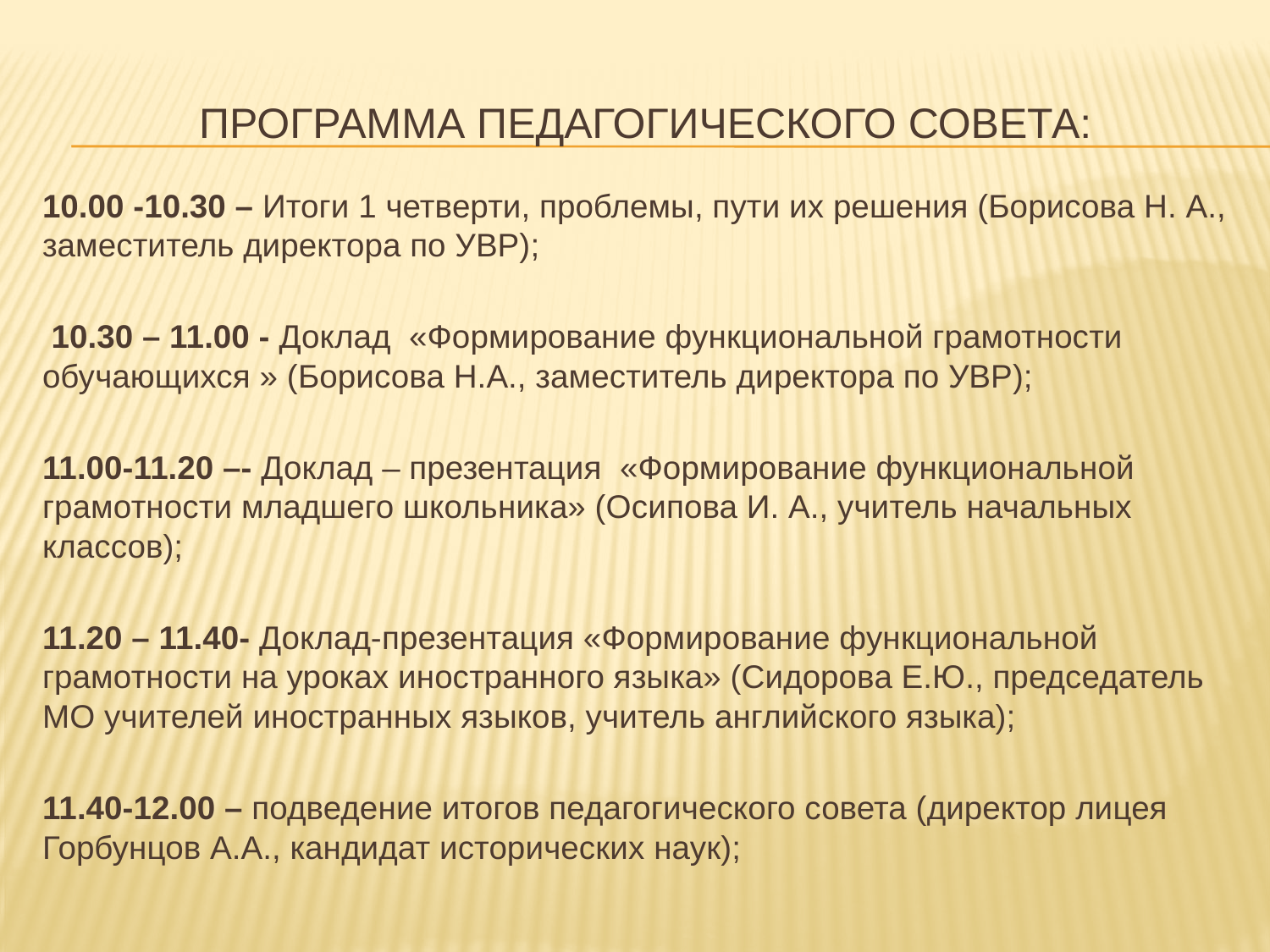

# Программа педагогического совета:
10.00 -10.30 – Итоги 1 четверти, проблемы, пути их решения (Борисова Н. А., заместитель директора по УВР);

 10.30 – 11.00 - Доклад  «Формирование функциональной грамотности обучающихся » (Борисова Н.А., заместитель директора по УВР);

11.00-11.20 –- Доклад – презентация  «Формирование функциональной грамотности младшего школьника» (Осипова И. А., учитель начальных классов);

11.20 – 11.40- Доклад-презентация «Формирование функциональной грамотности на уроках иностранного языка» (Сидорова Е.Ю., председатель МО учителей иностранных языков, учитель английского языка);

11.40-12.00 – подведение итогов педагогического совета (директор лицея Горбунцов А.А., кандидат исторических наук);